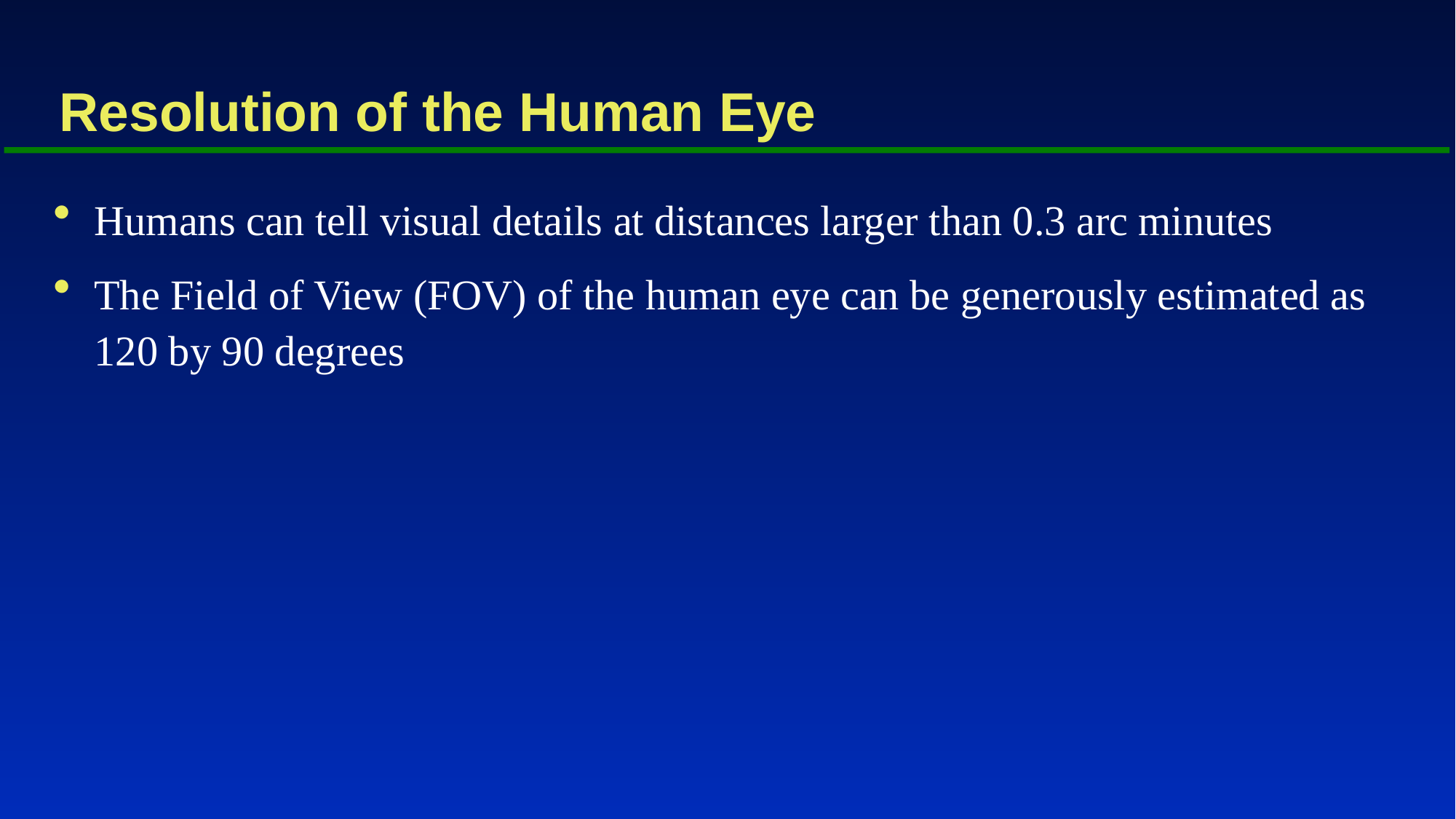

# Resolution of the Human Eye
Humans can tell visual details at distances larger than 0.3 arc minutes
The Field of View (FOV) of the human eye can be generously estimated as 120 by 90 degrees